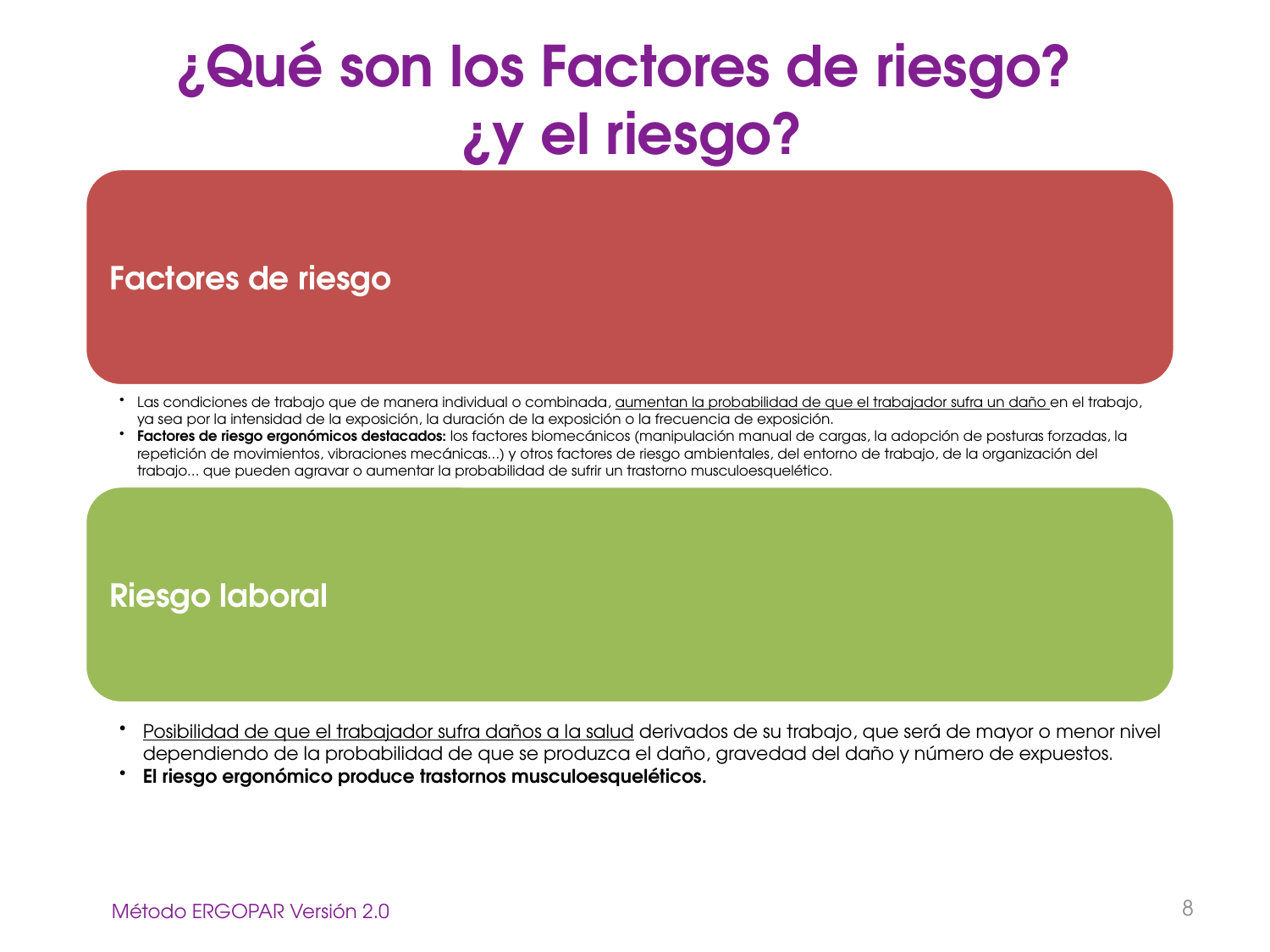

# ¿Qué son los Factores de riesgo? ¿y el riesgo?
Factores de riesgo
Las condiciones de trabajo que de manera individual o combinada, aumentan la probabilidad de que el trabajador sufra un daño en el trabajo, ya sea por la intensidad de la exposición, la duración de la exposición o la frecuencia de exposición.
Factores de riesgo ergonómicos destacados: los factores biomecánicos (manipulación manual de cargas, la adopción de posturas forzadas, la repetición de movimientos, vibraciones mecánicas…) y otros factores de riesgo ambientales, del entorno de trabajo, de la organización del trabajo… que pueden agravar o aumentar la probabilidad de sufrir un trastorno musculoesquelético.
Riesgo laboral
Posibilidad de que el trabajador sufra daños a la salud derivados de su trabajo, que será de mayor o menor nivel dependiendo de la probabilidad de que se produzca el daño, gravedad del daño y número de expuestos.
El riesgo ergonómico produce trastornos musculoesqueléticos.
8
Método ERGOPAR Versión 2.0